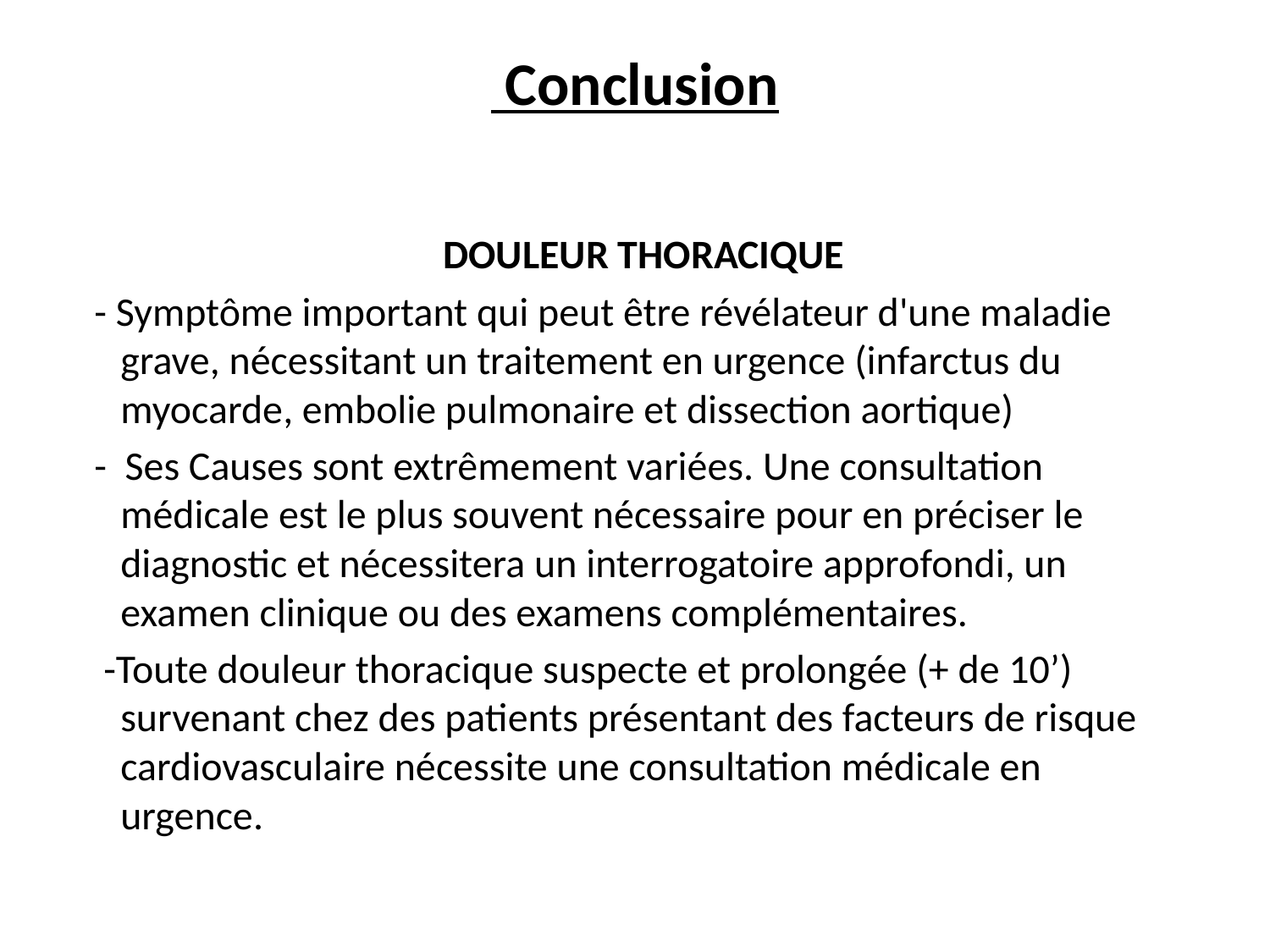

# Conclusion
    DOULEUR THORACIQUE
  - Symptôme important qui peut être révélateur d'une maladie grave, nécessitant un traitement en urgence (infarctus du myocarde, embolie pulmonaire et dissection aortique)
  -  Ses Causes sont extrêmement variées. Une consultation médicale est le plus souvent nécessaire pour en préciser le diagnostic et nécessitera un interrogatoire approfondi, un examen clinique ou des examens complémentaires.
   -Toute douleur thoracique suspecte et prolongée (+ de 10’) survenant chez des patients présentant des facteurs de risque cardiovasculaire nécessite une consultation médicale en urgence.